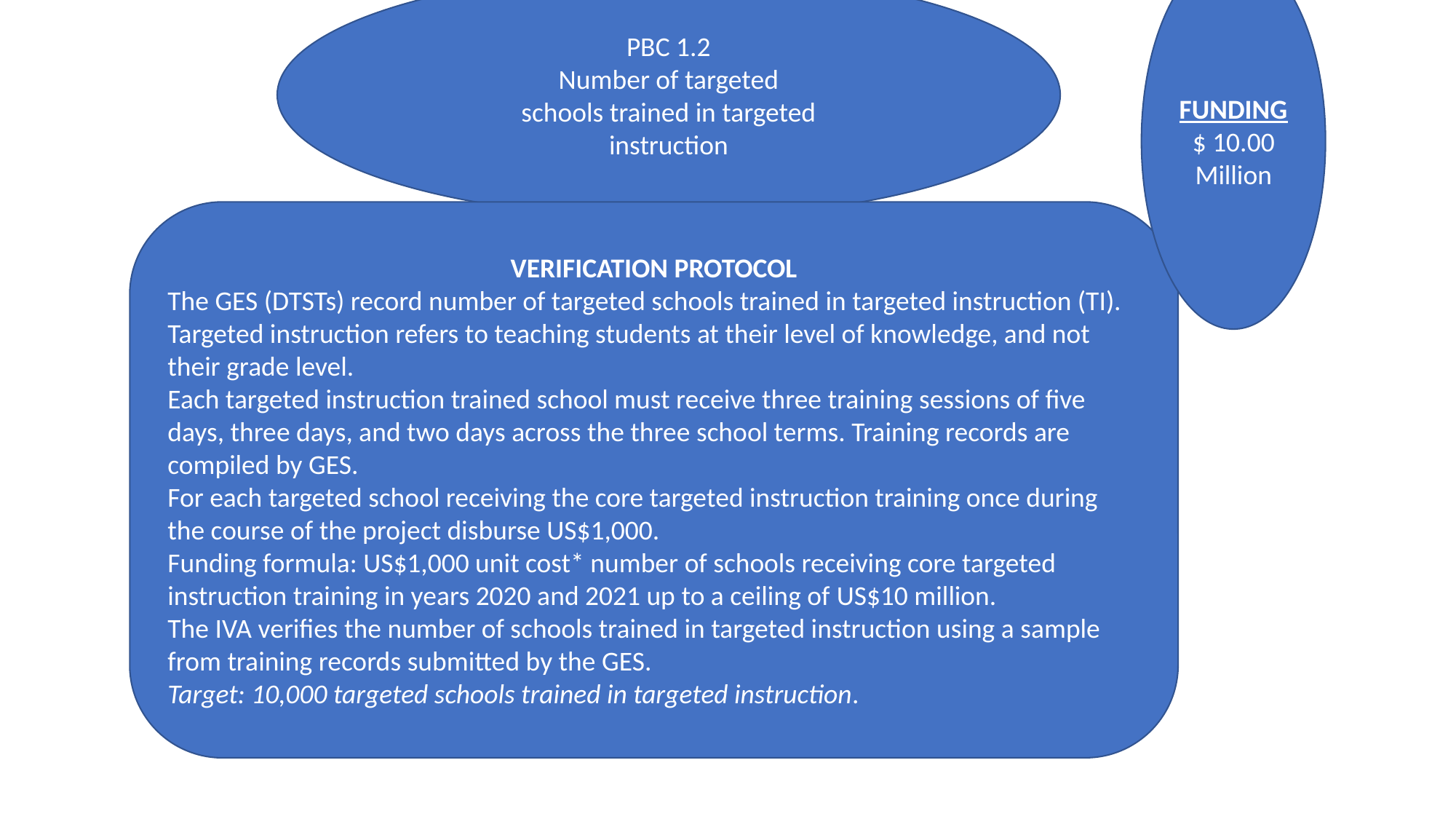

FUNDING
$ 10.00 Million
PBC 1.2
Number of targeted
schools trained in targeted
instruction
#
VERIFICATION PROTOCOL
The GES (DTSTs) record number of targeted schools trained in targeted instruction (TI). Targeted instruction refers to teaching students at their level of knowledge, and not their grade level.
Each targeted instruction trained school must receive three training sessions of five days, three days, and two days across the three school terms. Training records are
compiled by GES.
For each targeted school receiving the core targeted instruction training once during the course of the project disburse US$1,000.
Funding formula: US$1,000 unit cost* number of schools receiving core targeted instruction training in years 2020 and 2021 up to a ceiling of US$10 million.
The IVA verifies the number of schools trained in targeted instruction using a sample from training records submitted by the GES.
Target: 10,000 targeted schools trained in targeted instruction.